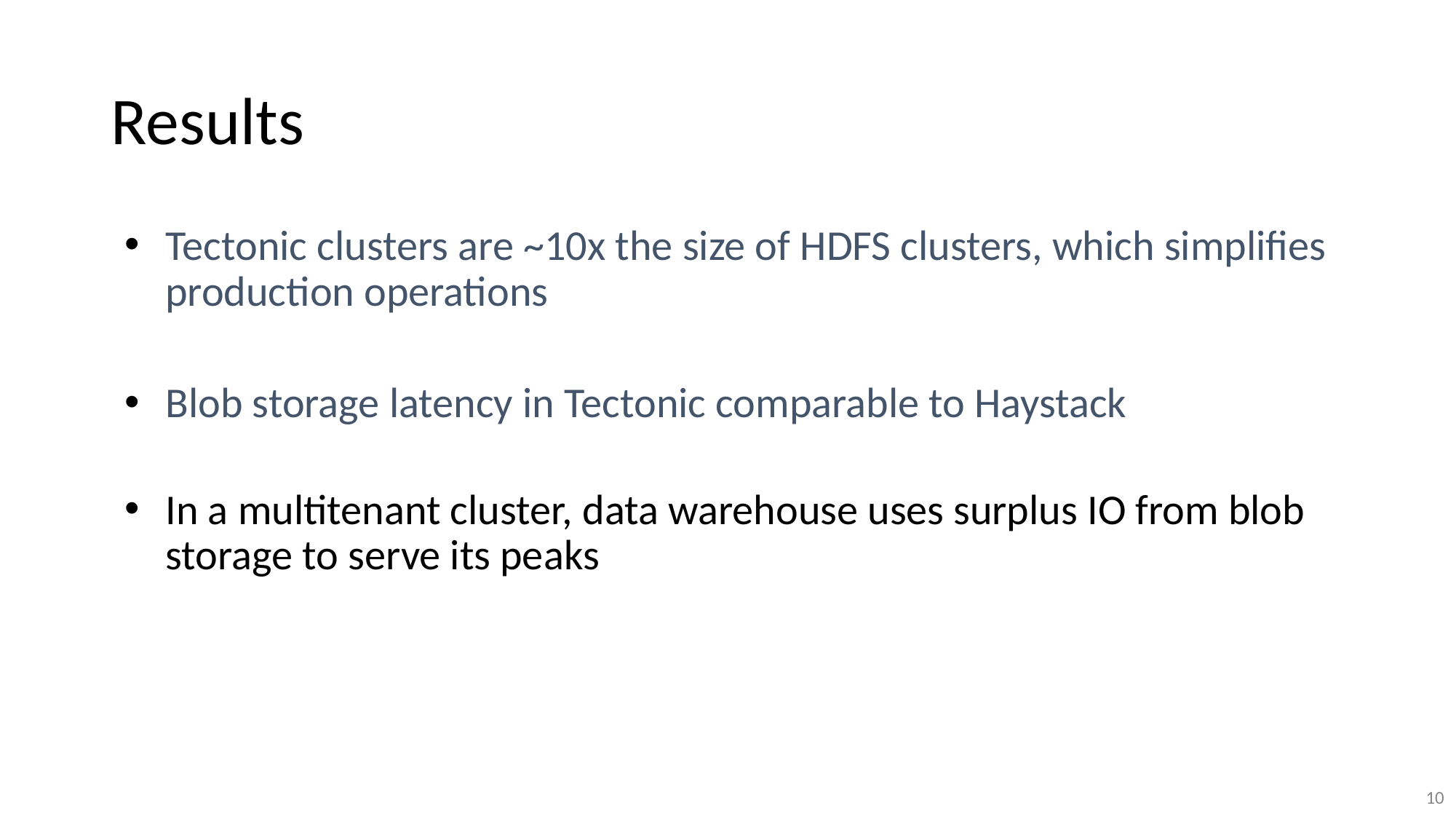

# Results
Tectonic clusters are ~10x the size of HDFS clusters, which simplifies production operations
Blob storage latency in Tectonic comparable to Haystack
In a multitenant cluster, data warehouse uses surplus IO from blob storage to serve its peaks
10